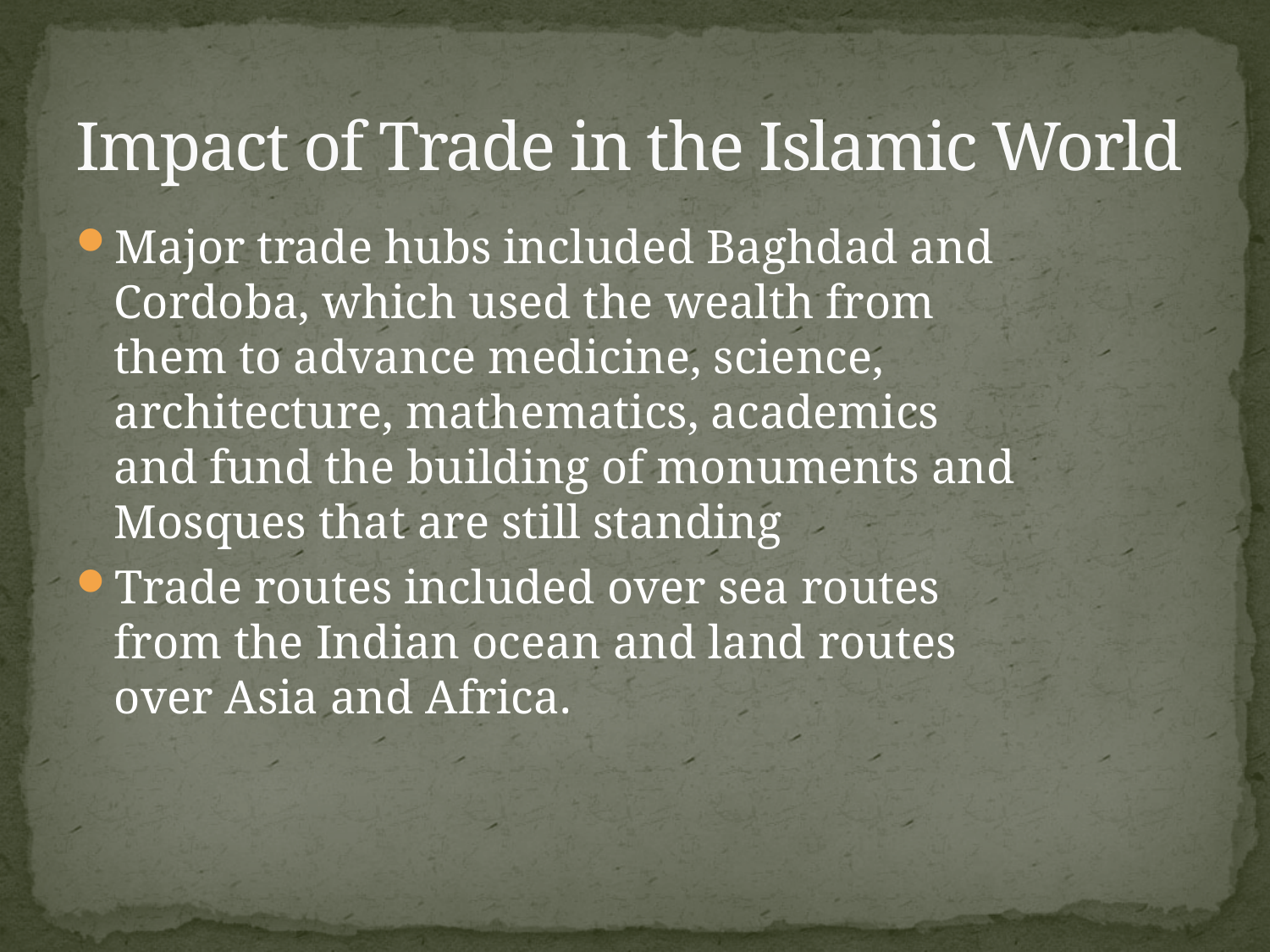

# Impact of Trade in the Islamic World
Major trade hubs included Baghdad and Cordoba, which used the wealth from them to advance medicine, science, architecture, mathematics, academics and fund the building of monuments and Mosques that are still standing
Trade routes included over sea routes from the Indian ocean and land routes over Asia and Africa.